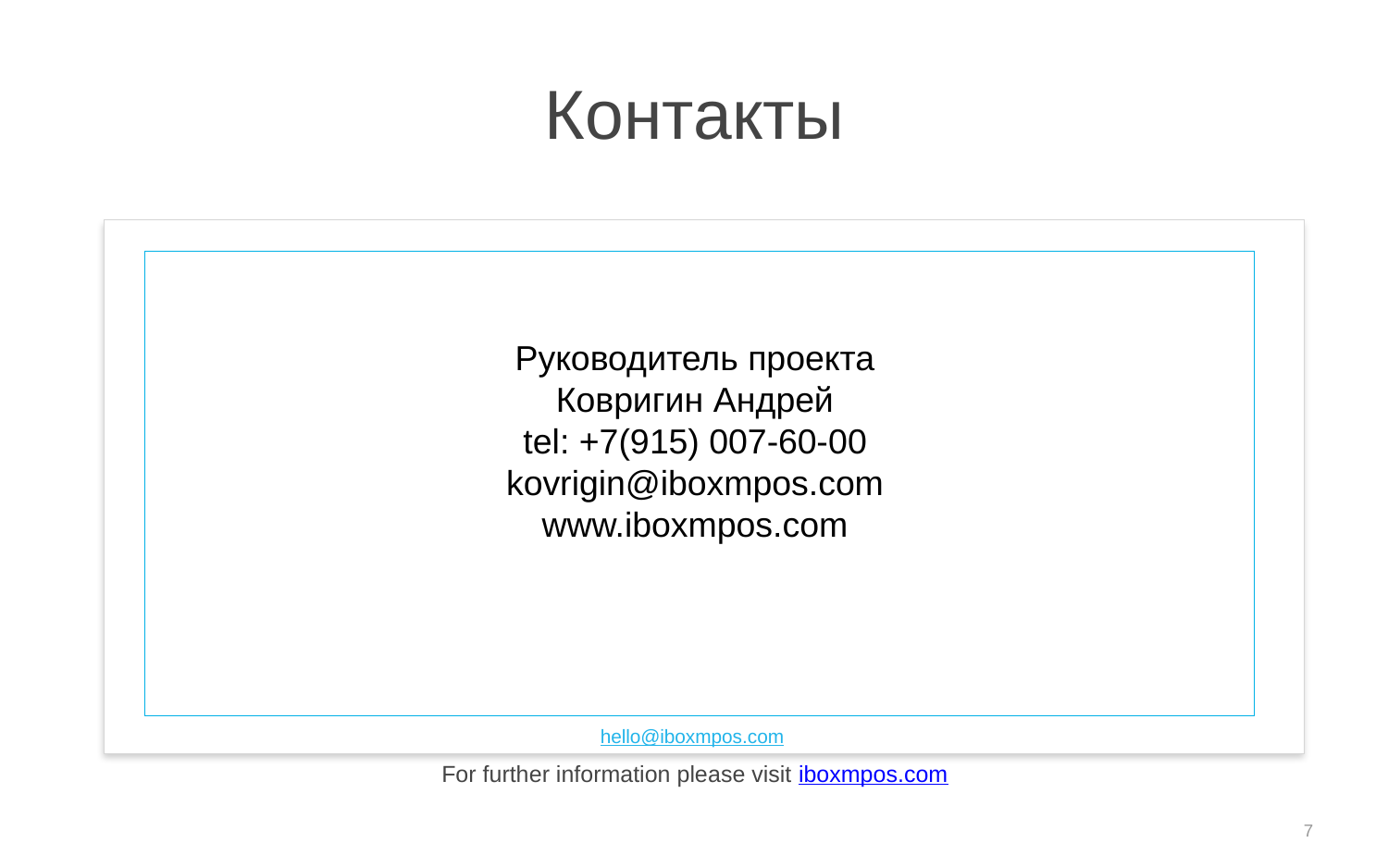

Контакты

Руководитель проекта
Ковригин Андрей
tel: +7(915) 007-60-00
 kovrigin@iboxmpos.com
www.iboxmpos.com

hello@iboxmpos.com
For further information please visit iboxmpos.com
7